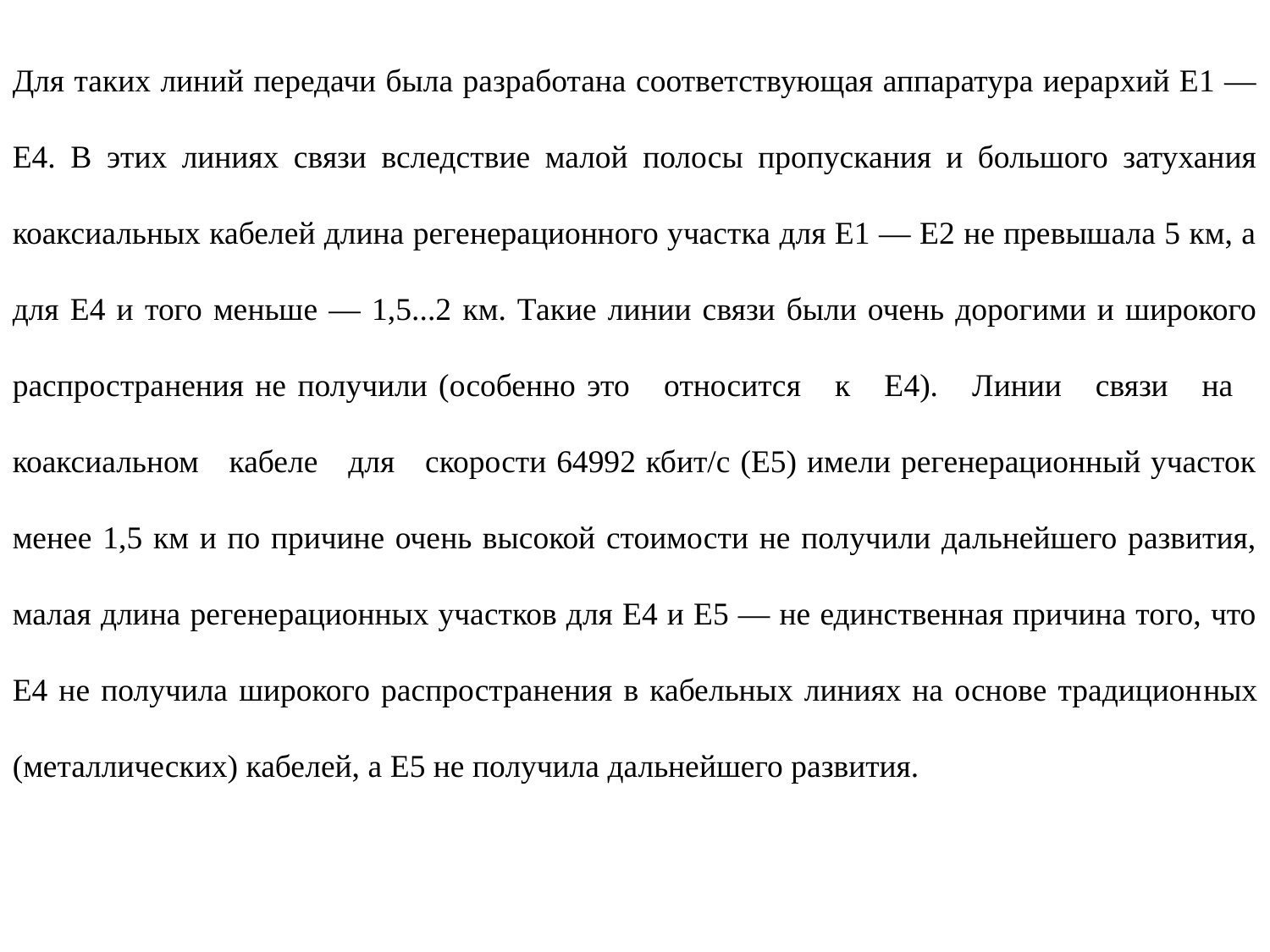

Для таких линий передачи была разработана соответствующая аппаратура иерархий Е1 — Е4. В этих линиях связи вследствие малой полосы пропускания и большого затухания коаксиальных кабелей длина регенерационного участка для Е1 — Е2 не превышала 5 км, а для Е4 и того меньше — 1,5...2 км. Такие линии связи были очень дорогими и широкого распространения не получили (особенно это   относится   к   Е4).   Линии   связи   на   коаксиальном   кабеле   для   скорости 64992 кбит/с (Е5) имели регенерационный участок менее 1,5 км и по причине очень высокой стоимости не получили дальнейшего развития, малая длина регенерационных участков для Е4 и Е5 — не единственная причина того, что Е4 не получила широкого распространения в кабельных линиях на основе традицион­ных (металлических) кабелей, а Е5 не получила дальнейшего развития.